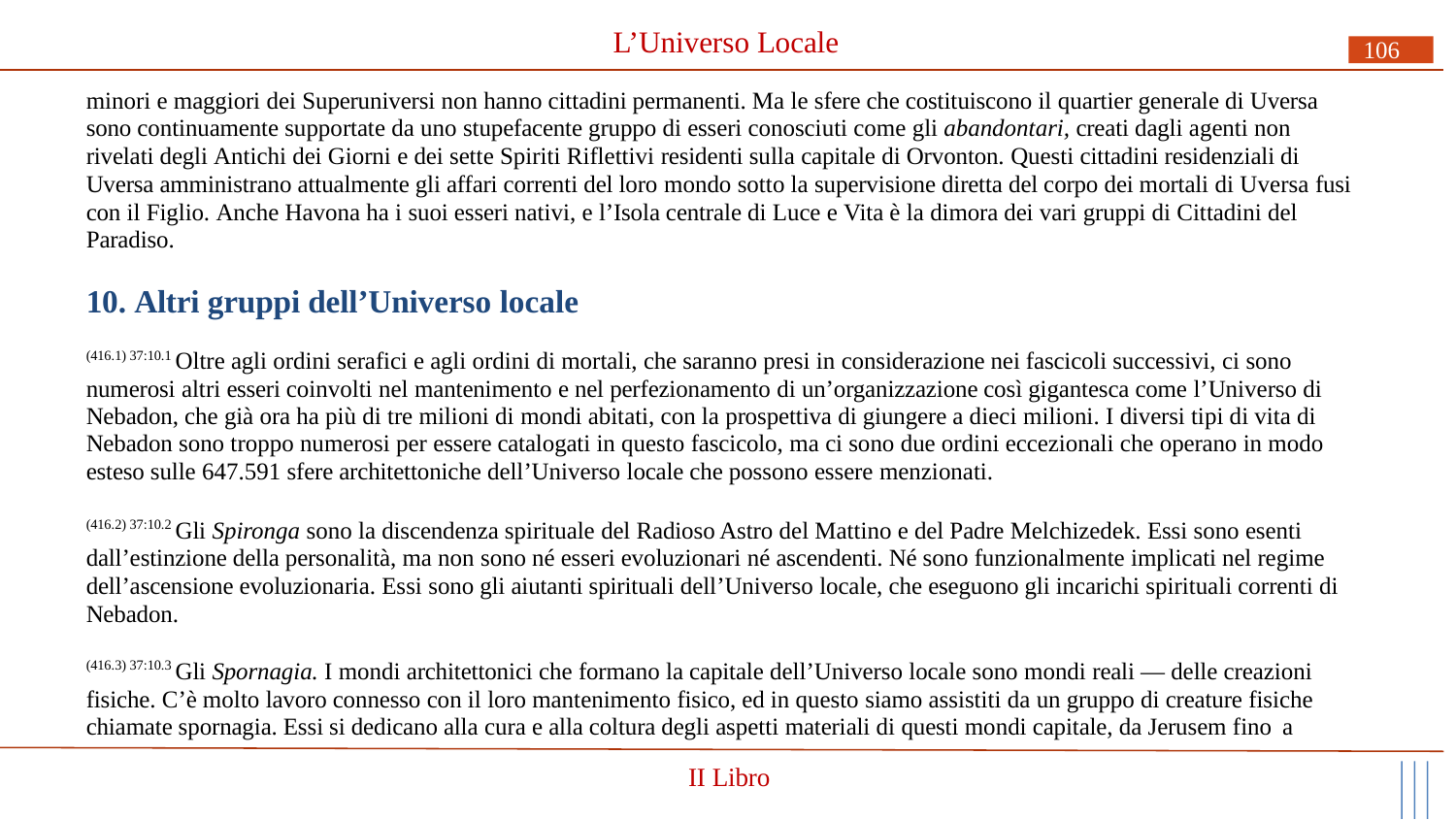

# L’Universo Locale
106

minori e maggiori dei Superuniversi non hanno cittadini permanenti. Ma le sfere che costituiscono il quartier generale di Uversa  sono continuamente supportate da uno stupefacente gruppo di esseri conosciuti come gli abandontari, creati dagli agenti non  rivelati degli Antichi dei Giorni e dei sette Spiriti Riflettivi residenti sulla capitale di Orvonton. Questi cittadini residenziali di  Uversa amministrano attualmente gli affari correnti del loro mondo sotto la supervisione diretta del corpo dei mortali di Uversa fusi  con il Figlio. Anche Havona ha i suoi esseri nativi, e l’Isola centrale di Luce e Vita è la dimora dei vari gruppi di Cittadini del  Paradiso.

10. Altri gruppi dell’Universo locale
(416.1) 37:10.1 Oltre agli ordini serafici e agli ordini di mortali, che saranno presi in considerazione nei fascicoli successivi, ci sono  numerosi altri esseri coinvolti nel mantenimento e nel perfezionamento di un’organizzazione così gigantesca come l’Universo di  Nebadon, che già ora ha più di tre milioni di mondi abitati, con la prospettiva di giungere a dieci milioni. I diversi tipi di vita di  Nebadon sono troppo numerosi per essere catalogati in questo fascicolo, ma ci sono due ordini eccezionali che operano in modo  esteso sulle 647.591 sfere architettoniche dell’Universo locale che possono essere menzionati.

(416.2) 37:10.2 Gli Spironga sono la discendenza spirituale del Radioso Astro del Mattino e del Padre Melchizedek. Essi sono esenti  dall’estinzione della personalità, ma non sono né esseri evoluzionari né ascendenti. Né sono funzionalmente implicati nel regime  dell’ascensione evoluzionaria. Essi sono gli aiutanti spirituali dell’Universo locale, che eseguono gli incarichi spirituali correnti di  Nebadon.

(416.3) 37:10.3 Gli Spornagia. I mondi architettonici che formano la capitale dell’Universo locale sono mondi reali — delle creazioni  fisiche. C’è molto lavoro connesso con il loro mantenimento fisico, ed in questo siamo assistiti da un gruppo di creature fisiche  chiamate spornagia. Essi si dedicano alla cura e alla coltura degli aspetti materiali di questi mondi capitale, da Jerusem fino a

II Libro